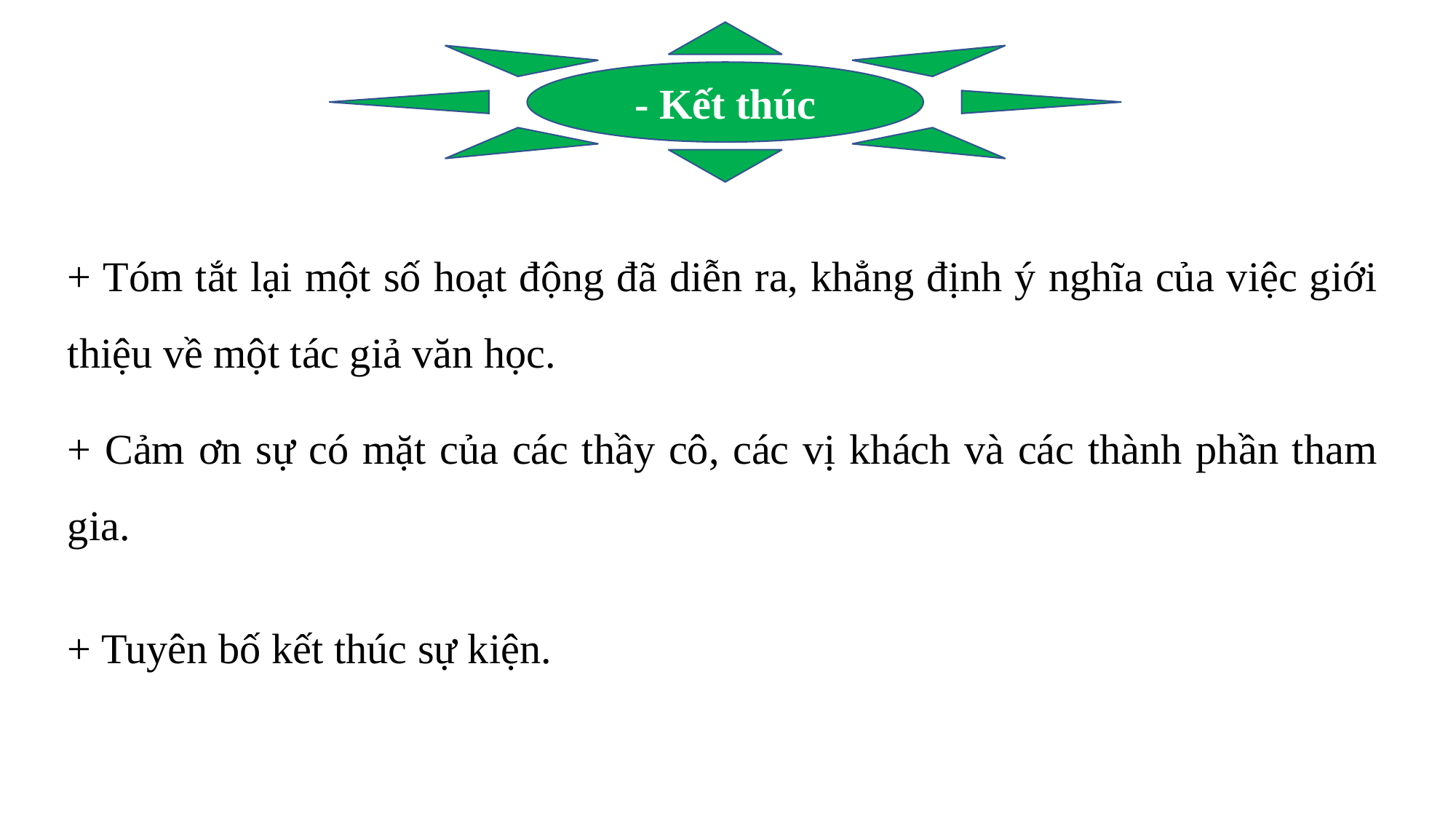

- Kết thúc
+ Tóm tắt lại một số hoạt động đã diễn ra, khẳng định ý nghĩa của việc giới thiệu về một tác giả văn học.
+ Cảm ơn sự có mặt của các thầy cô, các vị khách và các thành phần tham gia.
+ Tuyên bố kết thúc sự kiện.